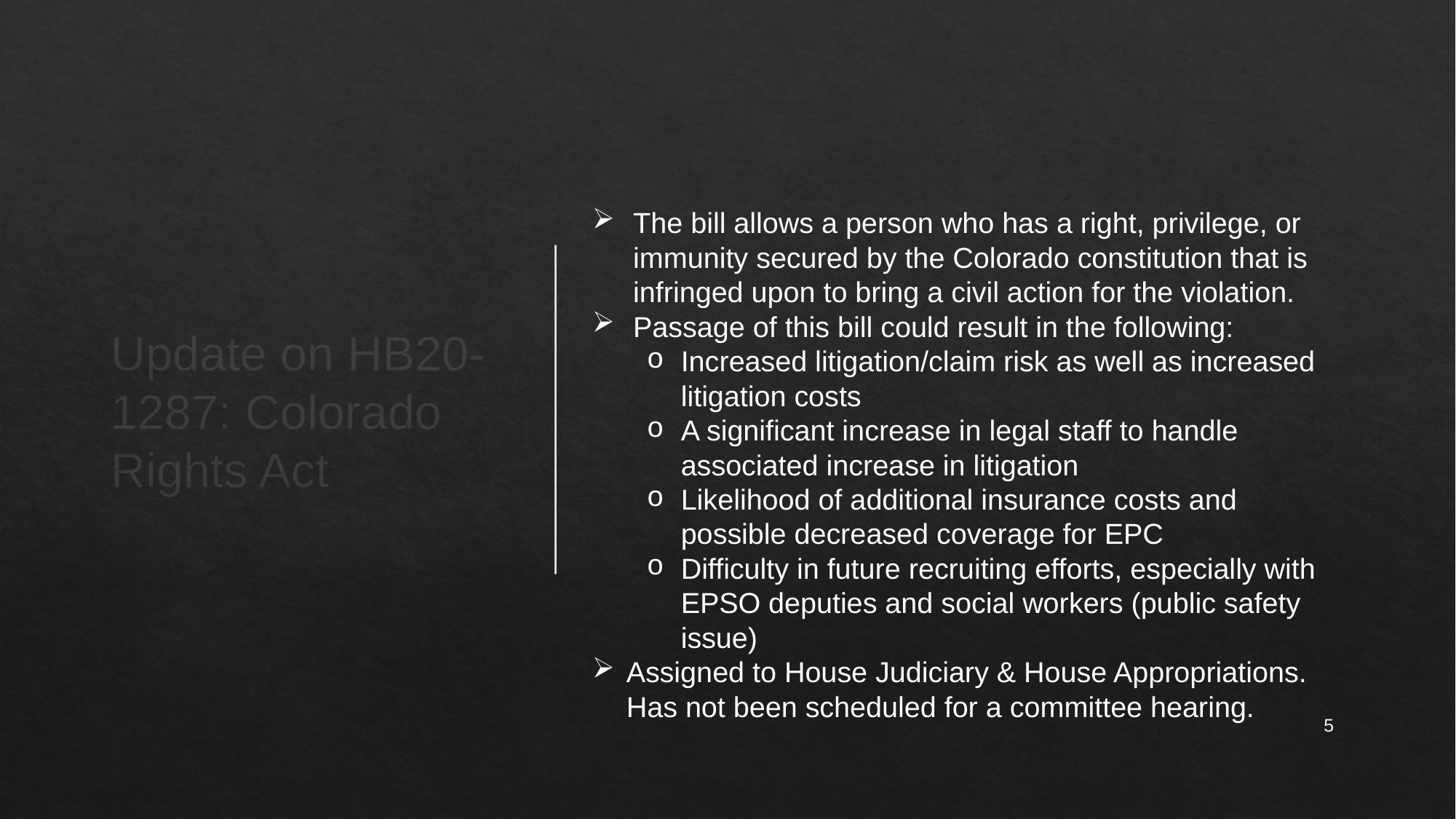

The bill allows a person who has a right, privilege, or immunity secured by the Colorado constitution that is infringed upon to bring a civil action for the violation.
Passage of this bill could result in the following:
Increased litigation/claim risk as well as increased litigation costs
A significant increase in legal staff to handle associated increase in litigation
Likelihood of additional insurance costs and possible decreased coverage for EPC
Difficulty in future recruiting efforts, especially with EPSO deputies and social workers (public safety issue)
Assigned to House Judiciary & House Appropriations. Has not been scheduled for a committee hearing.
Update on HB20-1287: Colorado Rights Act
5